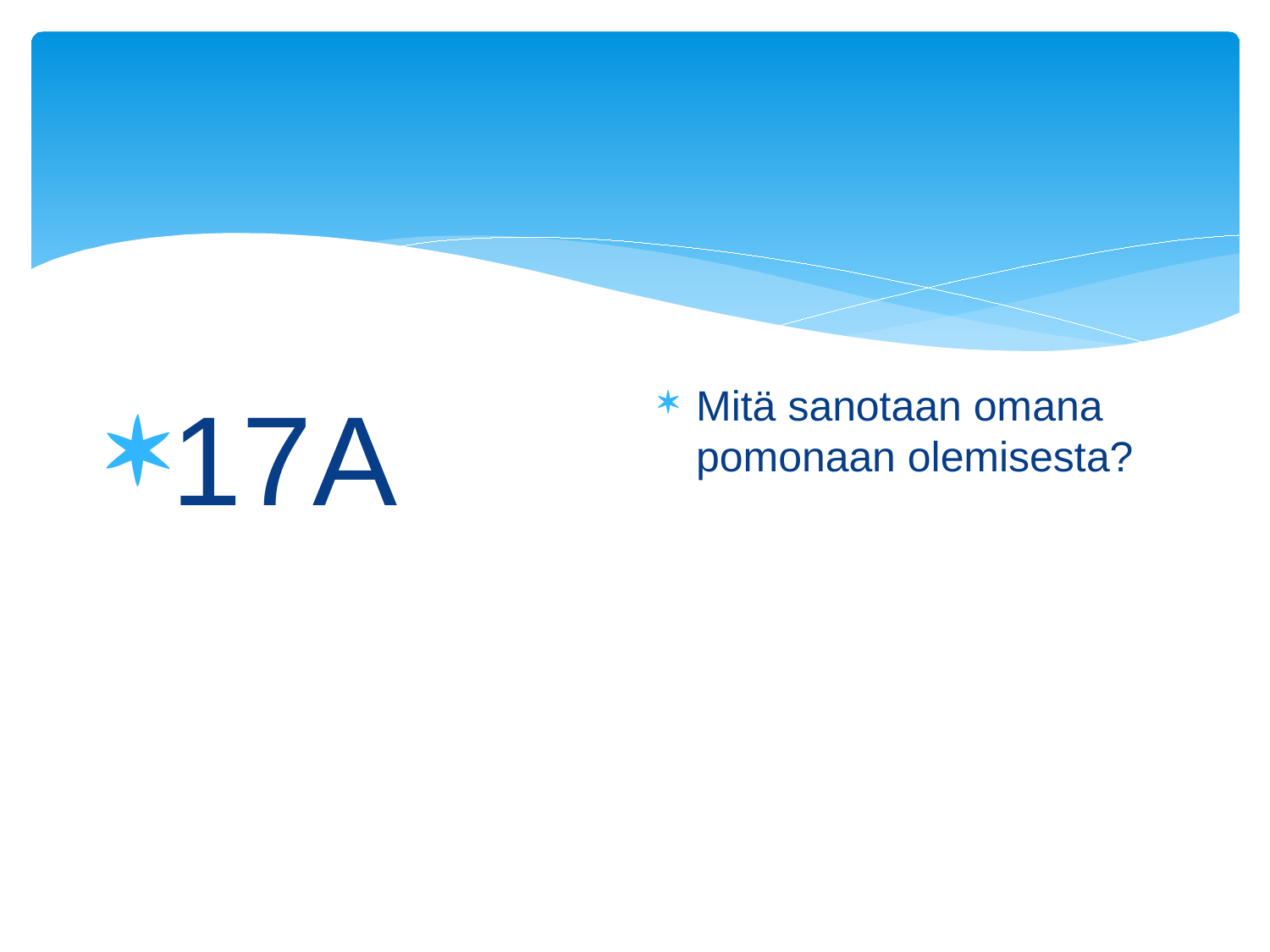

#
17A
Mitä sanotaan omana pomonaan olemisesta?